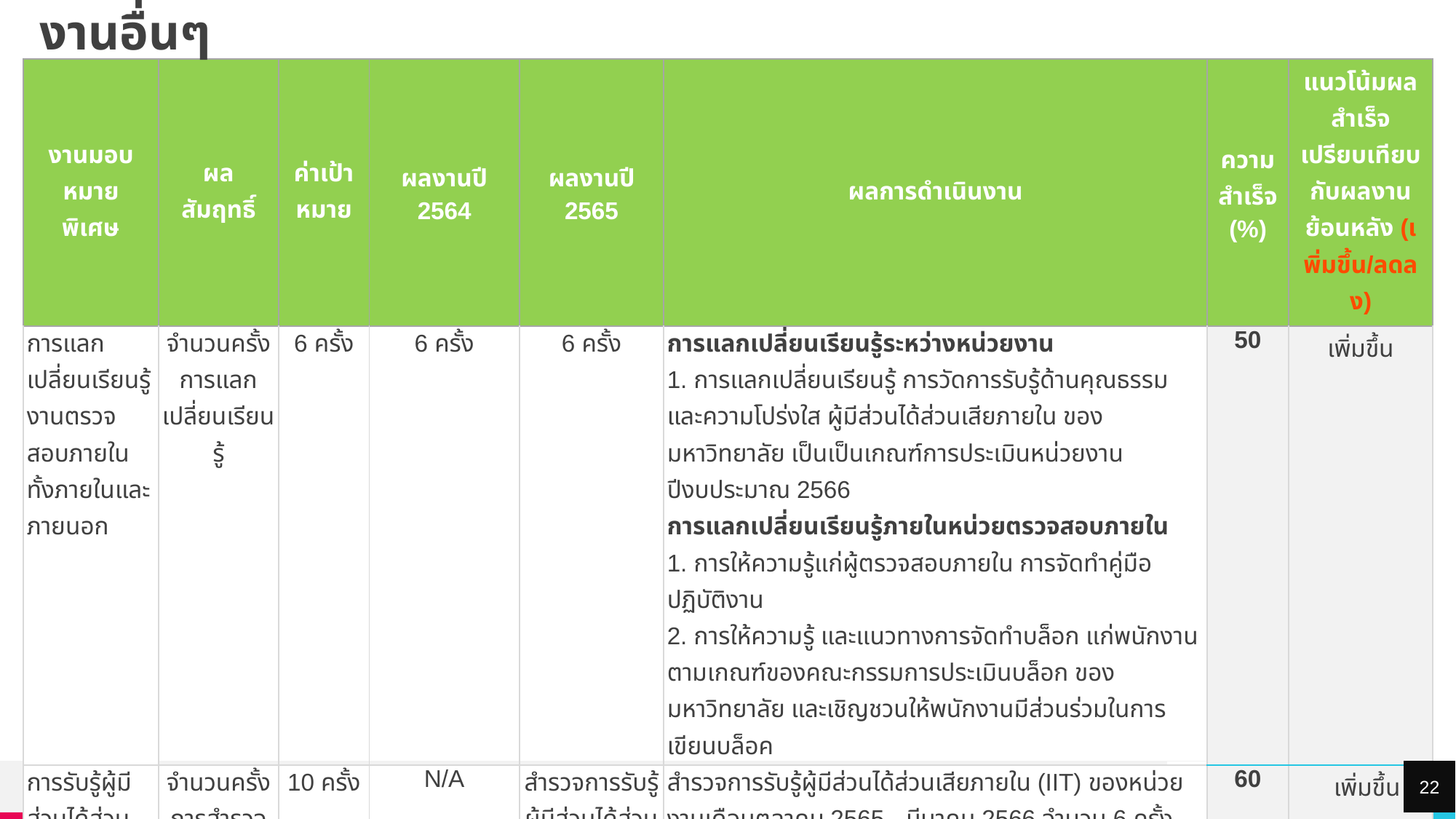

# งานอื่นๆ
| งานมอบหมายพิเศษ | ผลสัมฤทธิ์ | ค่าเป้าหมาย | ผลงานปี 2564 | ผลงานปี 2565 | ผลการดำเนินงาน | ความ สำเร็จ (%) | แนวโน้มผลสำเร็จเปรียบเทียบกับผลงานย้อนหลัง (เพิ่มขึ้น/ลดลง) |
| --- | --- | --- | --- | --- | --- | --- | --- |
| การแลกเปลี่ยนเรียนรู้งานตรวจสอบภายในทั้งภายในและภายนอก | จำนวนครั้งการแลกเปลี่ยนเรียนรู้ | 6 ครั้ง | 6 ครั้ง | 6 ครั้ง | การแลกเปลี่ยนเรียนรู้ระหว่างหน่วยงาน 1. การแลกเปลี่ยนเรียนรู้ การวัดการรับรู้ด้านคุณธรรมและความโปร่งใส ผู้มีส่วนได้ส่วนเสียภายใน ของมหาวิทยาลัย เป็นเป็นเกณฑ์การประเมินหน่วยงาน ปีงบประมาณ 2566 การแลกเปลี่ยนเรียนรู้ภายในหน่วยตรวจสอบภายใน 1. การให้ความรู้แก่ผู้ตรวจสอบภายใน การจัดทำคู่มือปฏิบัติงาน 2. การให้ความรู้ และแนวทางการจัดทำบล็อก แก่พนักงาน ตามเกณฑ์ของคณะกรรมการประเมินบล็อก ของมหาวิทยาลัย และเชิญชวนให้พนักงานมีส่วนร่วมในการเขียนบล็อค | 50 | เพิ่มขึ้น |
| การรับรู้ผู้มีส่วนได้ส่วนเสียภายใน (IIT) ของหน่วยงาน | จำนวนครั้งการสำรวจ | 10 ครั้ง | N/A | สำรวจการรับรู้ผู้มีส่วนได้ส่วนเสียภายใน (IIT) ของหน่วยงานเดือนกรกฎาคม - กันยายน 2565 (2 ครั้ง) ผลสำเร็จร้อยละ 100 | สำรวจการรับรู้ผู้มีส่วนได้ส่วนเสียภายใน (IIT) ของหน่วยงานเดือนตุลาคม 2565 - มีนาคม 2566 จำนวน 6 ครั้ง | 60 | เพิ่มขึ้น |
22